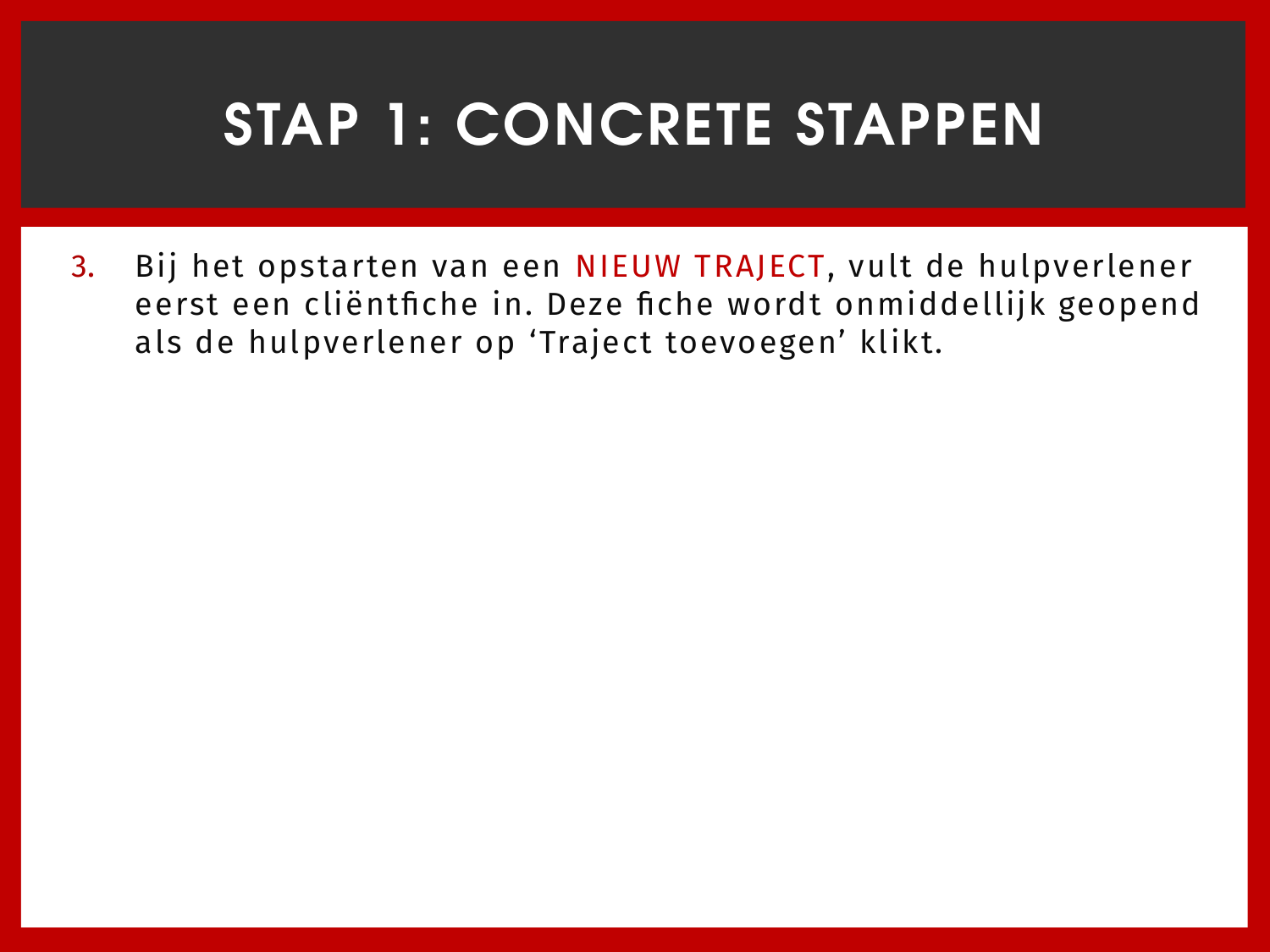

# STAP 1: concrete stappen
Bij het opstarten van een NIEUW TRAJECT, vult de hulpverlener eerst een cliëntfiche in. Deze fiche wordt onmiddellijk geopend als de hulpverlener op ‘Traject toevoegen’ klikt.